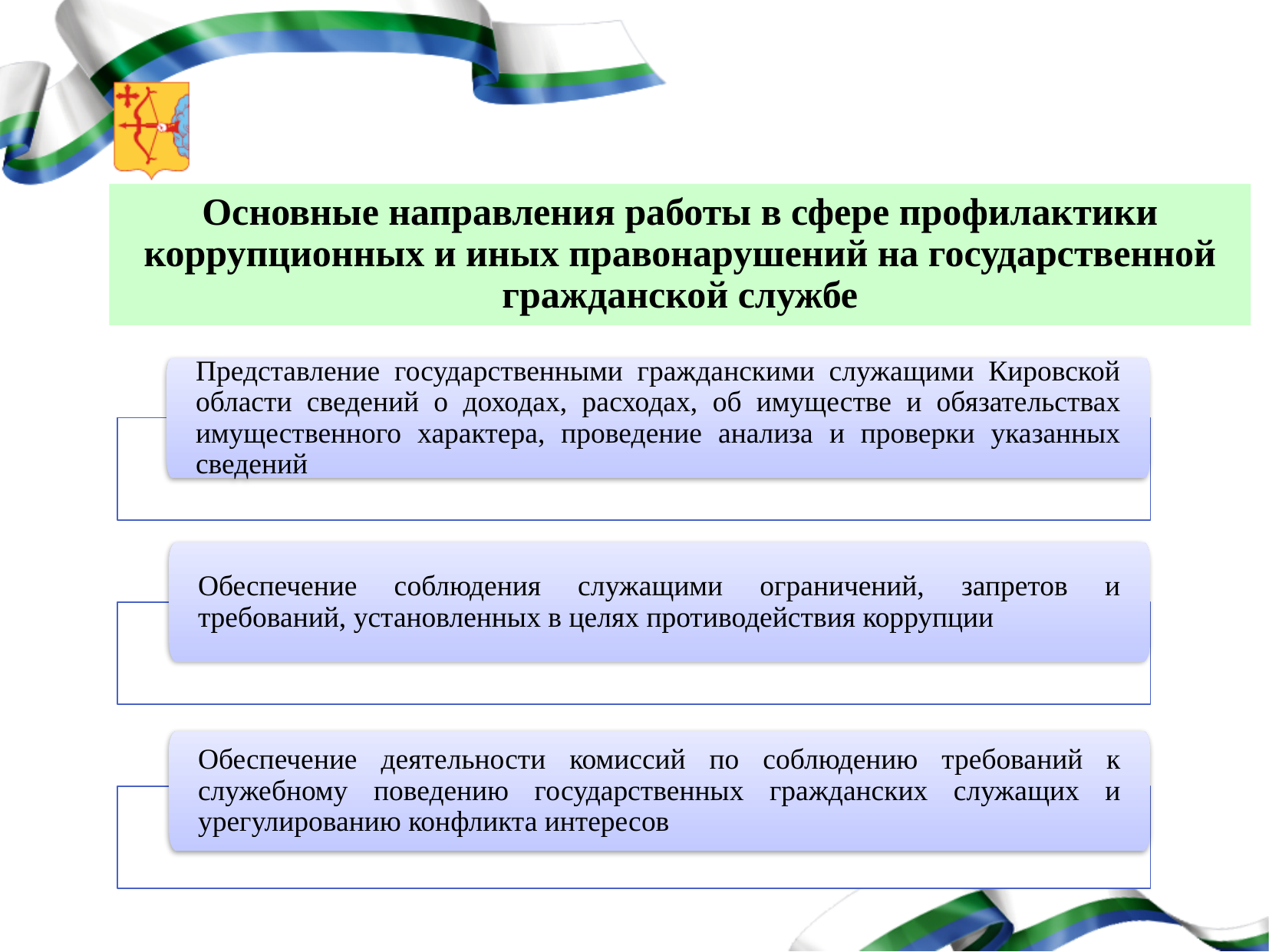

# Основные направления работы в сфере профилактики коррупционных и иных правонарушений на государственной гражданской службе
Представление государственными гражданскими служащими Кировской области сведений о доходах, расходах, об имуществе и обязательствах имущественного характера, проведение анализа и проверки указанных сведений

Обеспечение соблюдения служащими ограничений, запретов и требований, установленных в целях противодействия коррупции

Обеспечение деятельности комиссий по соблюдению требований к служебному поведению государственных гражданских служащих и урегулированию конфликта интересов